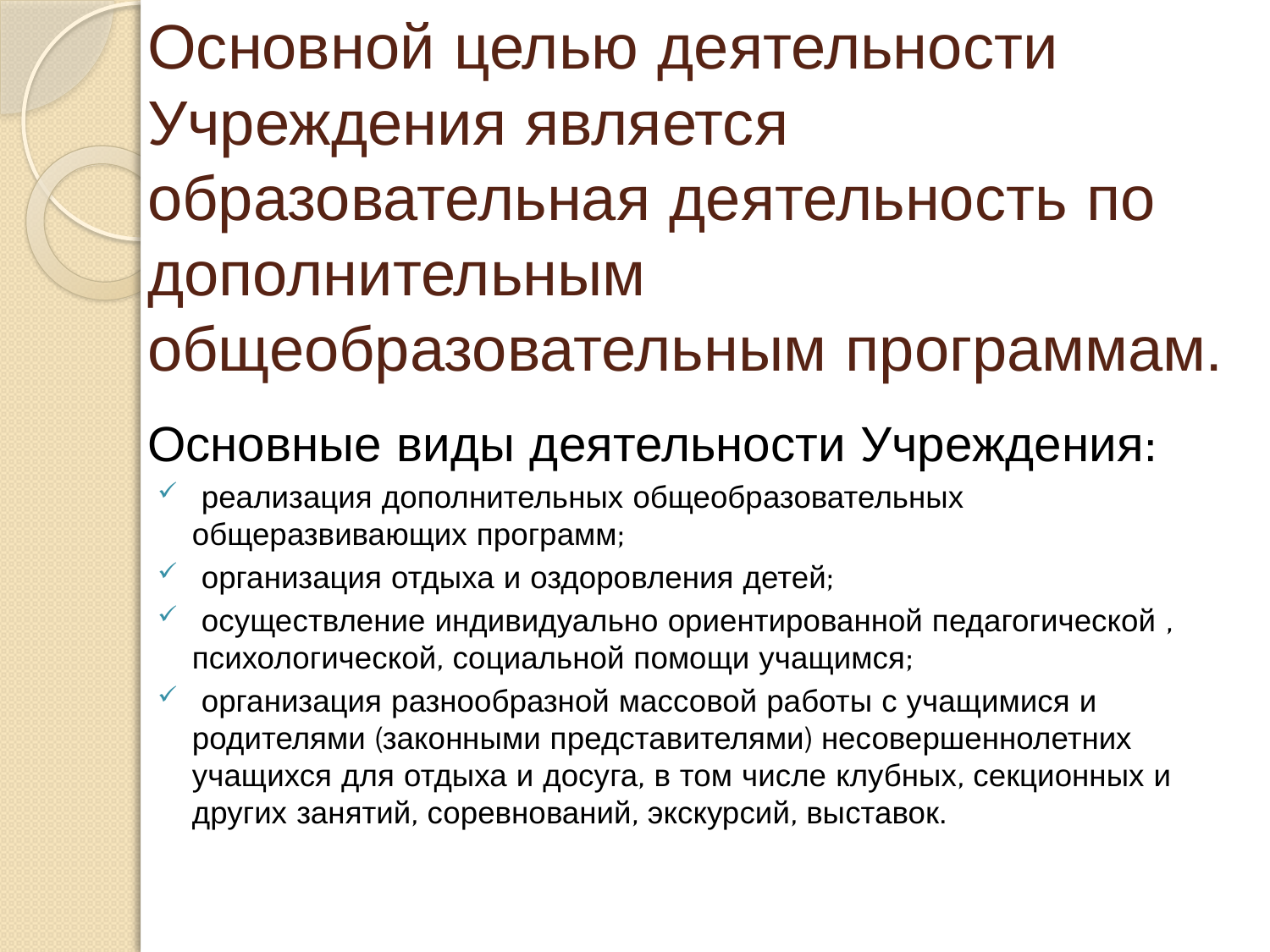

# Основной целью деятельности Учреждения является образовательная деятельность по дополнительным общеобразовательным программам.
Основные виды деятельности Учреждения:
 реализация дополнительных общеобразовательных общеразвивающих программ;
 организация отдыха и оздоровления детей;
 осуществление индивидуально ориентированной педагогической , психологической, социальной помощи учащимся;
 организация разнообразной массовой работы с учащимися и родителями (законными представителями) несовершеннолетних учащихся для отдыха и досуга, в том числе клубных, секционных и других занятий, соревнований, экскурсий, выставок.